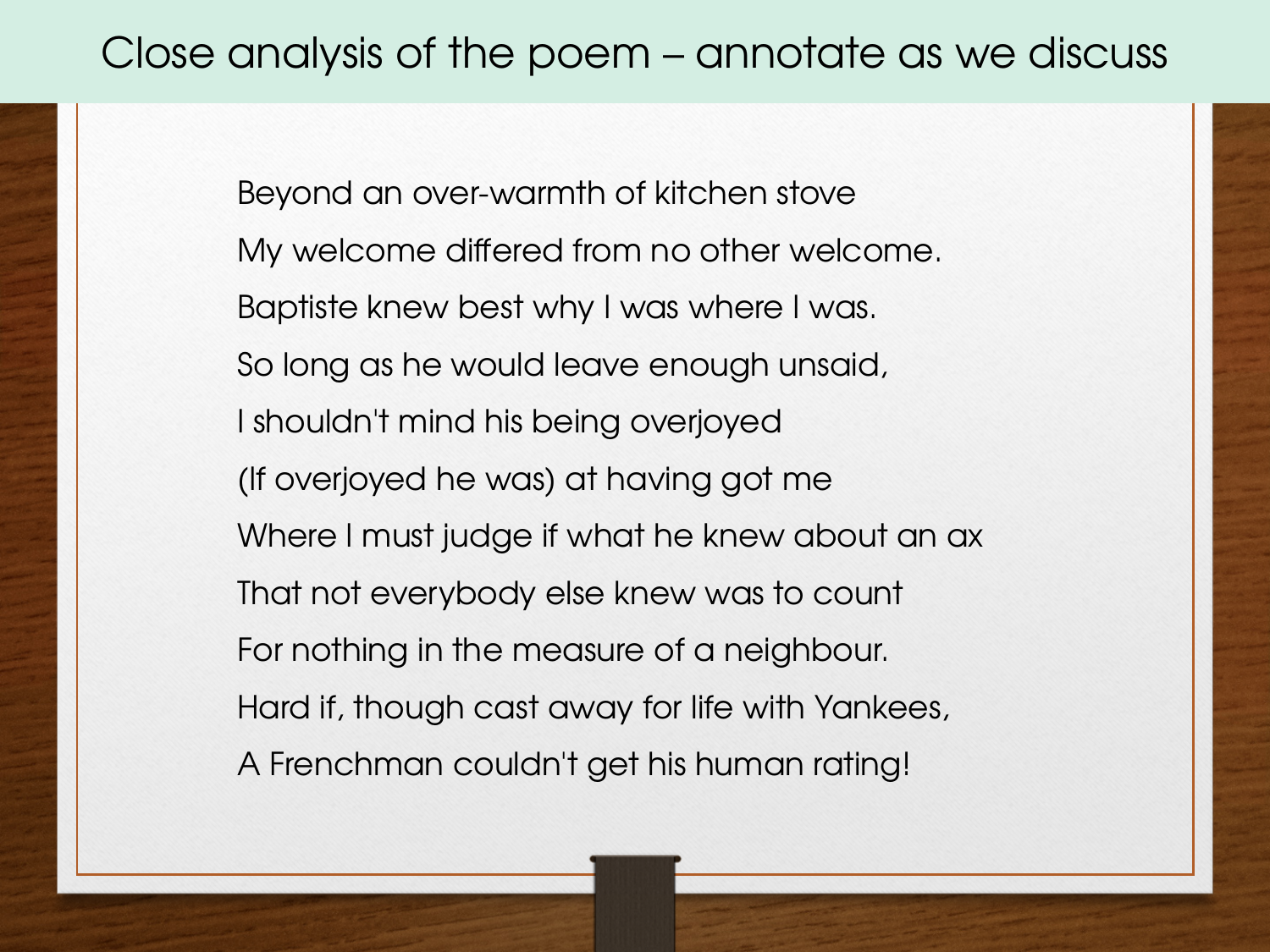

Close analysis of the poem – annotate as we discuss
Beyond an over-warmth of kitchen stove
My welcome differed from no other welcome.
Baptiste knew best why I was where I was.
So long as he would leave enough unsaid,
I shouldn't mind his being overjoyed
(If overjoyed he was) at having got me
Where I must judge if what he knew about an ax
That not everybody else knew was to count
For nothing in the measure of a neighbour.
Hard if, though cast away for life with Yankees,
A Frenchman couldn't get his human rating!